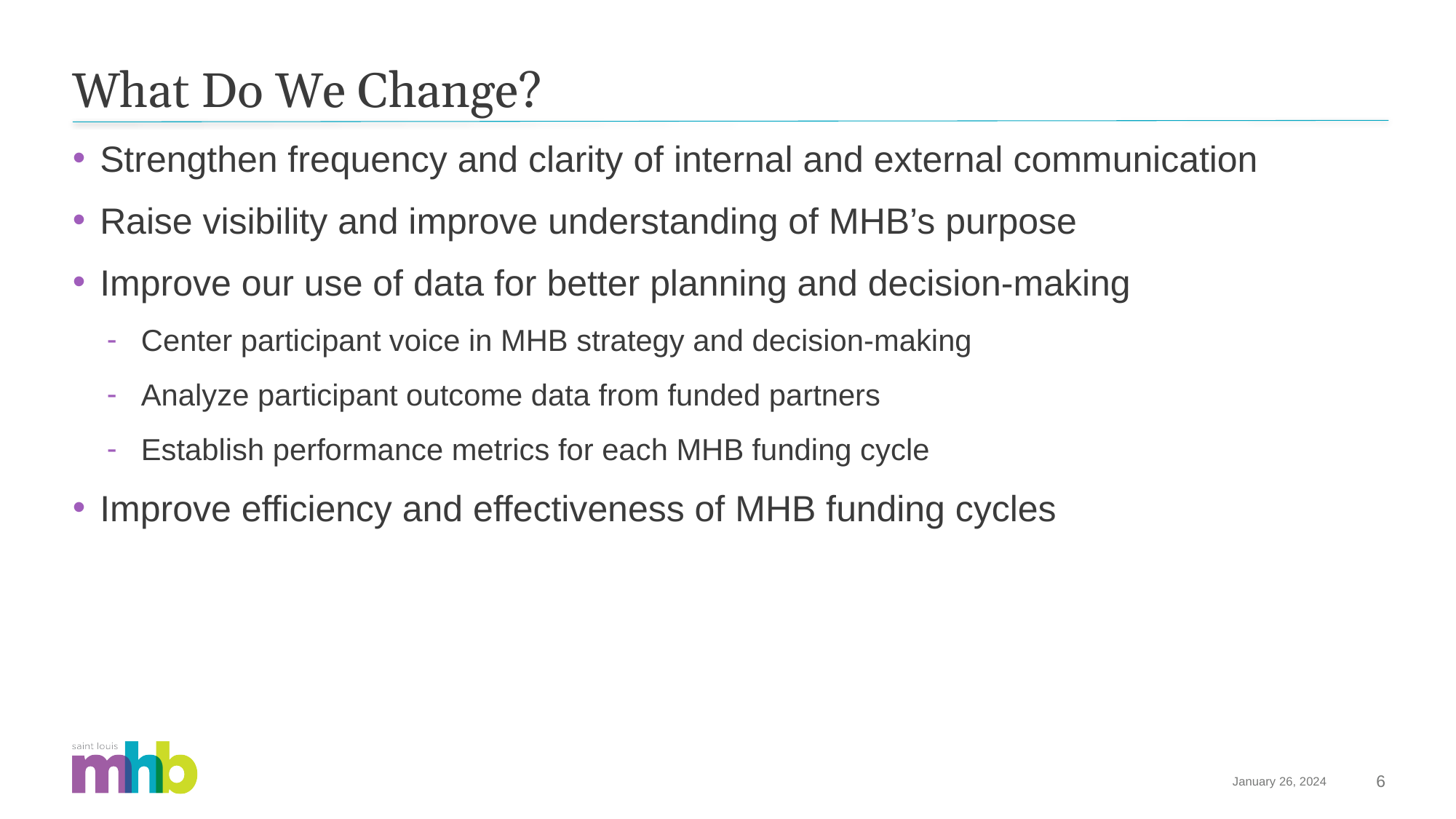

# What Do We Change?
Strengthen frequency and clarity of internal and external communication
Raise visibility and improve understanding of MHB’s purpose
Improve our use of data for better planning and decision-making
Center participant voice in MHB strategy and decision-making
Analyze participant outcome data from funded partners
Establish performance metrics for each MHB funding cycle
Improve efficiency and effectiveness of MHB funding cycles
January 26, 2024
6